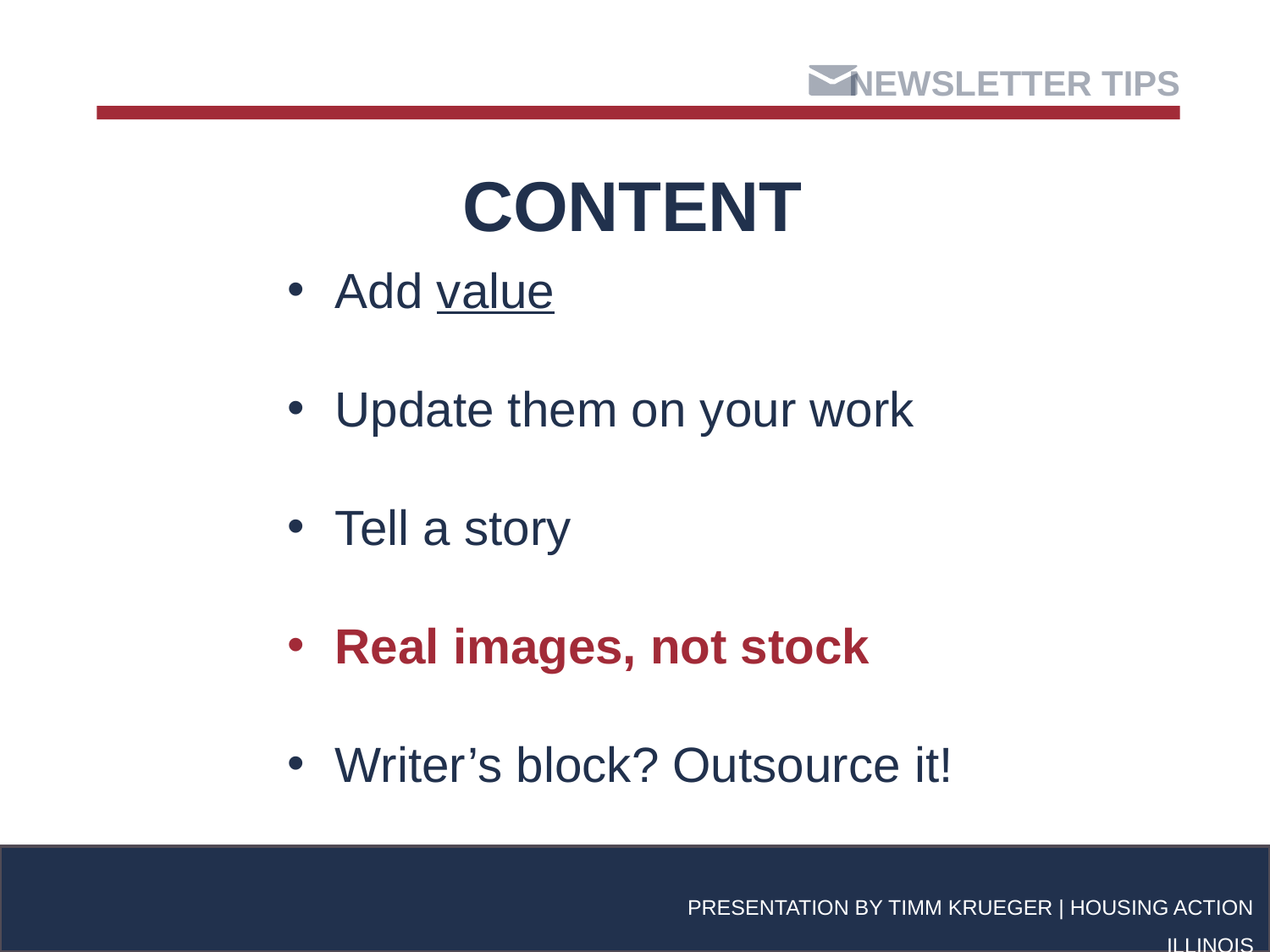

NEWSLETTER TIPS

CONTENT
Add value
Update them on your work
Tell a story
Real images, not stock
Writer’s block? Outsource it!

PRESENTATION BY TIMM KRUEGER | HOUSING ACTION ILLINOIS